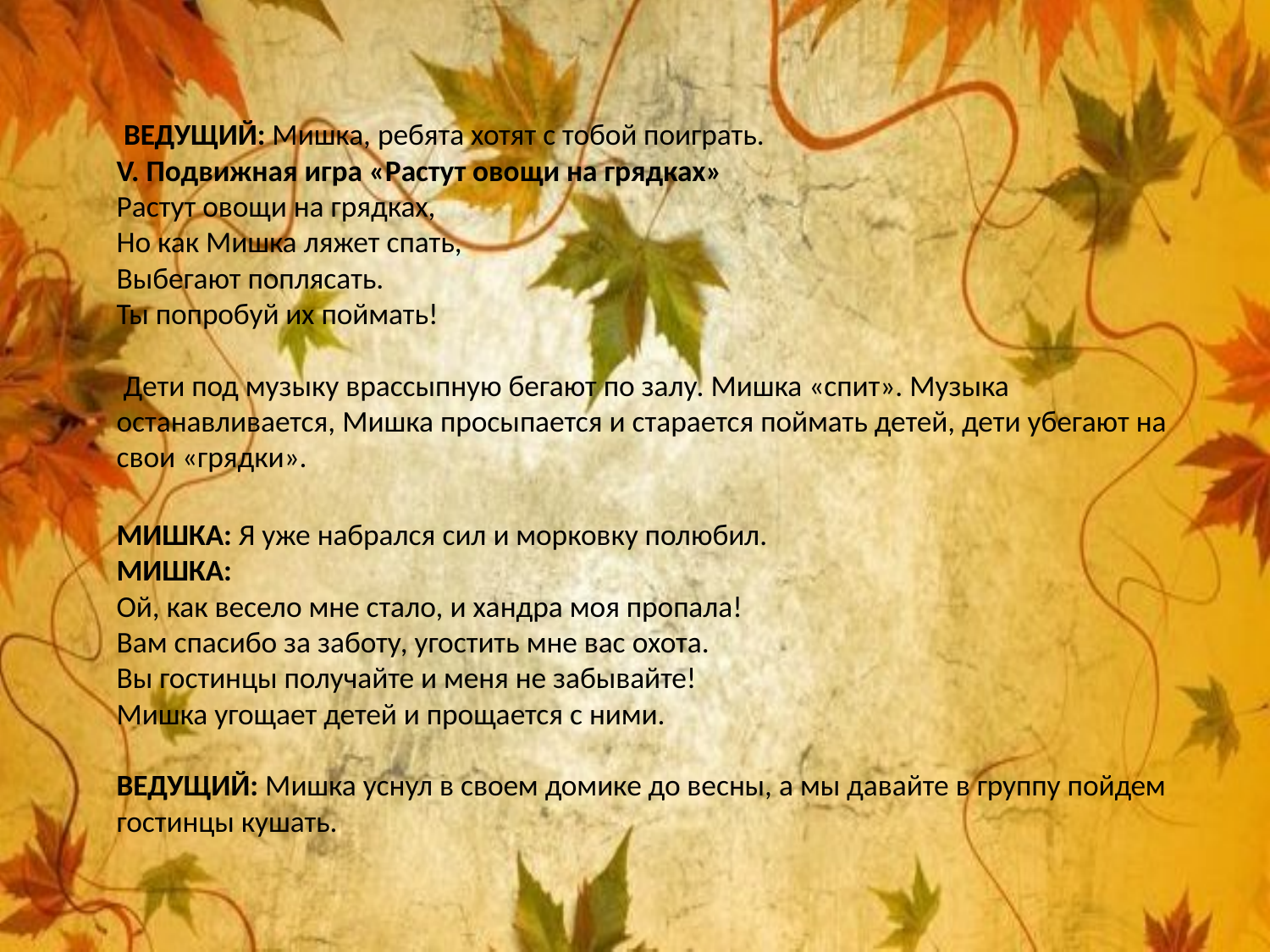

ВЕДУЩИЙ: Мишка, ребята хотят с тобой поиграть.
V. Подвижная игра «Растут овощи на грядках»
Растут овощи на грядках,
Но как Мишка ляжет спать,
Выбегают поплясать.
Ты попробуй их поймать!
 Дети под музыку врассыпную бегают по залу. Мишка «спит». Музыка останавливается, Мишка просыпается и старается поймать детей, дети убегают на свои «грядки».
МИШКА: Я уже набрался сил и морковку полюбил.
МИШКА: 
Ой, как весело мне стало, и хандра моя пропала!
Вам спасибо за заботу, угостить мне вас охота.
Вы гостинцы получайте и меня не забывайте!
Мишка угощает детей и прощается с ними.
ВЕДУЩИЙ: Мишка уснул в своем домике до весны, а мы давайте в группу пойдем гостинцы кушать.